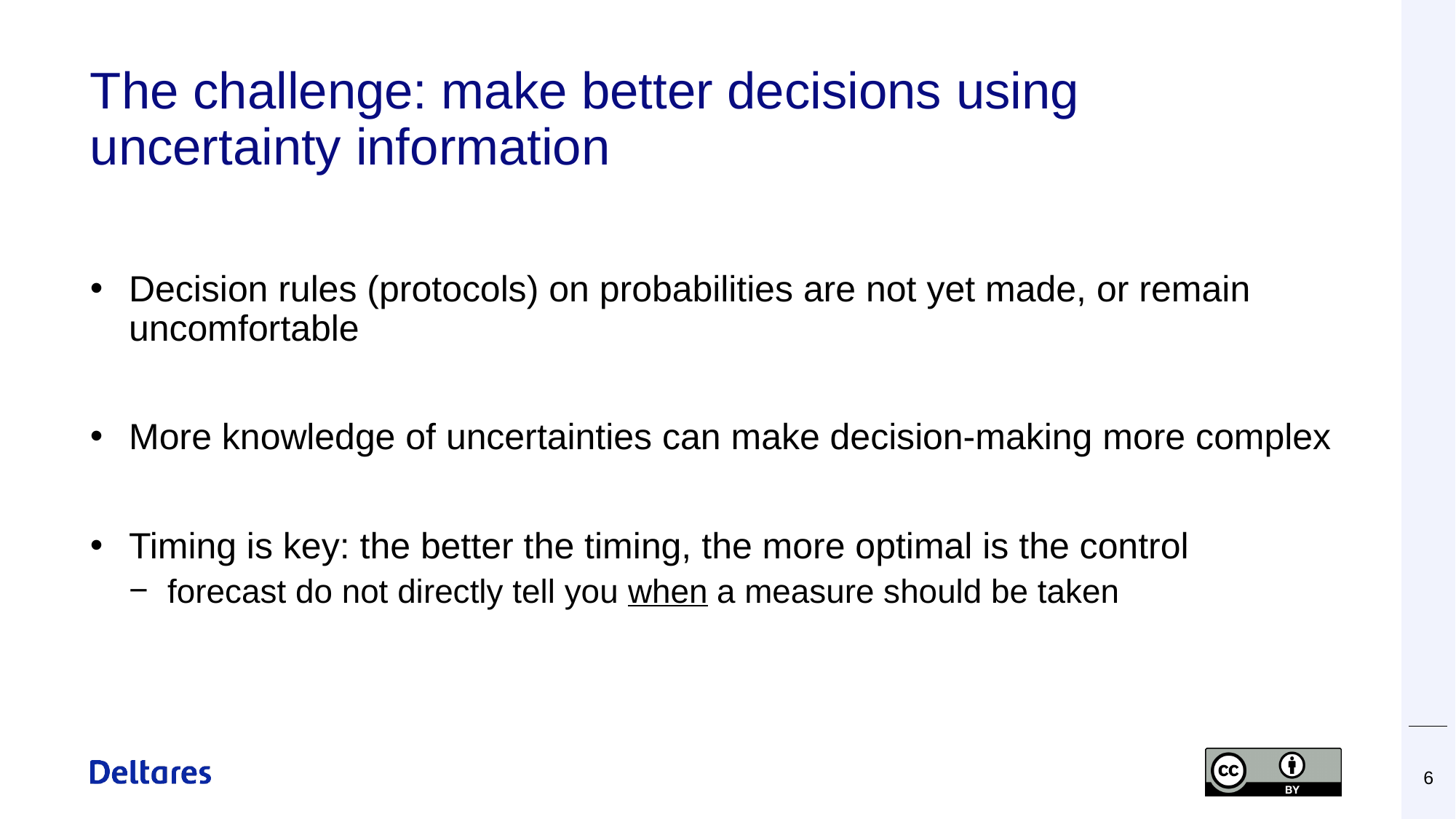

# The challenge: make better decisions using uncertainty information

Decision rules (protocols) on probabilities are not yet made, or remain uncomfortable

More knowledge of uncertainties can make decision-making more complex

Timing is key: the better the timing, the more optimal is the control
forecast do not directly tell you when a measure should be taken

6